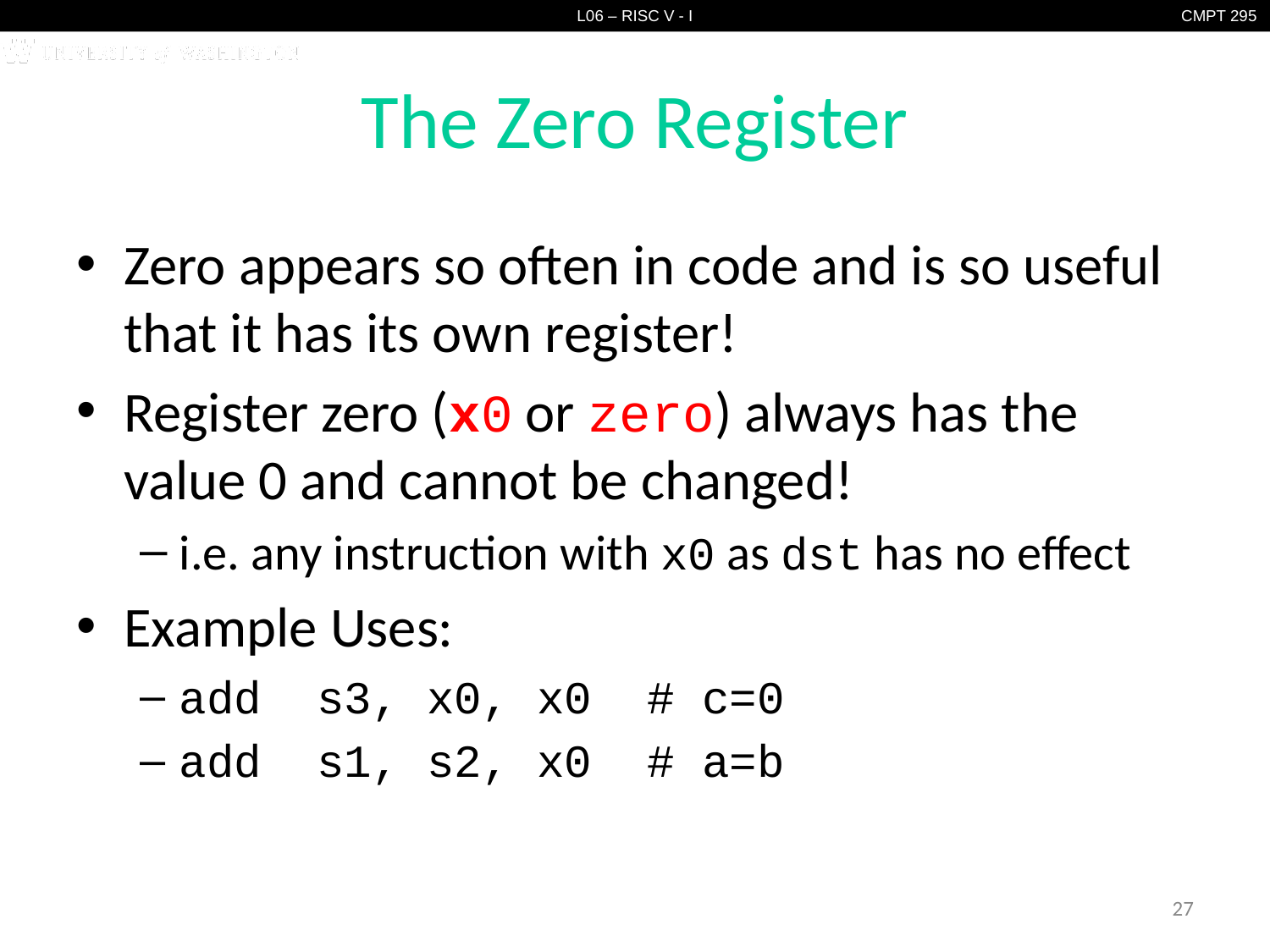

# The Zero Register
Zero appears so often in code and is so useful that it has its own register!
Register zero (x0 or zero) always has the value 0 and cannot be changed!
i.e. any instruction with x0 as dst has no effect
Example Uses:
add  s3, x0, x0  # c=0
add  s1, s2, x0  # a=b

27